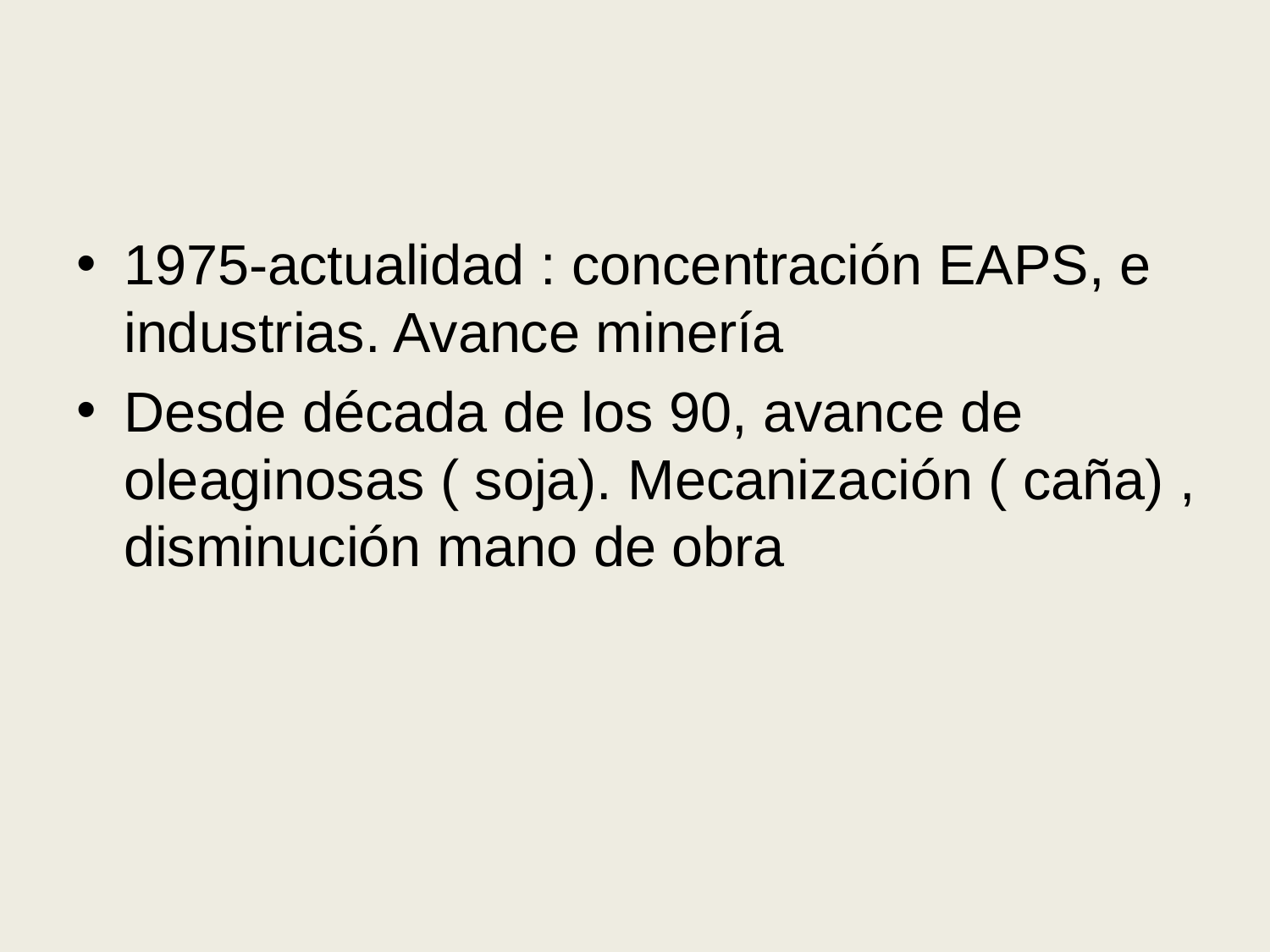

#
1975-actualidad : concentración EAPS, e industrias. Avance minería
Desde década de los 90, avance de oleaginosas ( soja). Mecanización ( caña) , disminución mano de obra